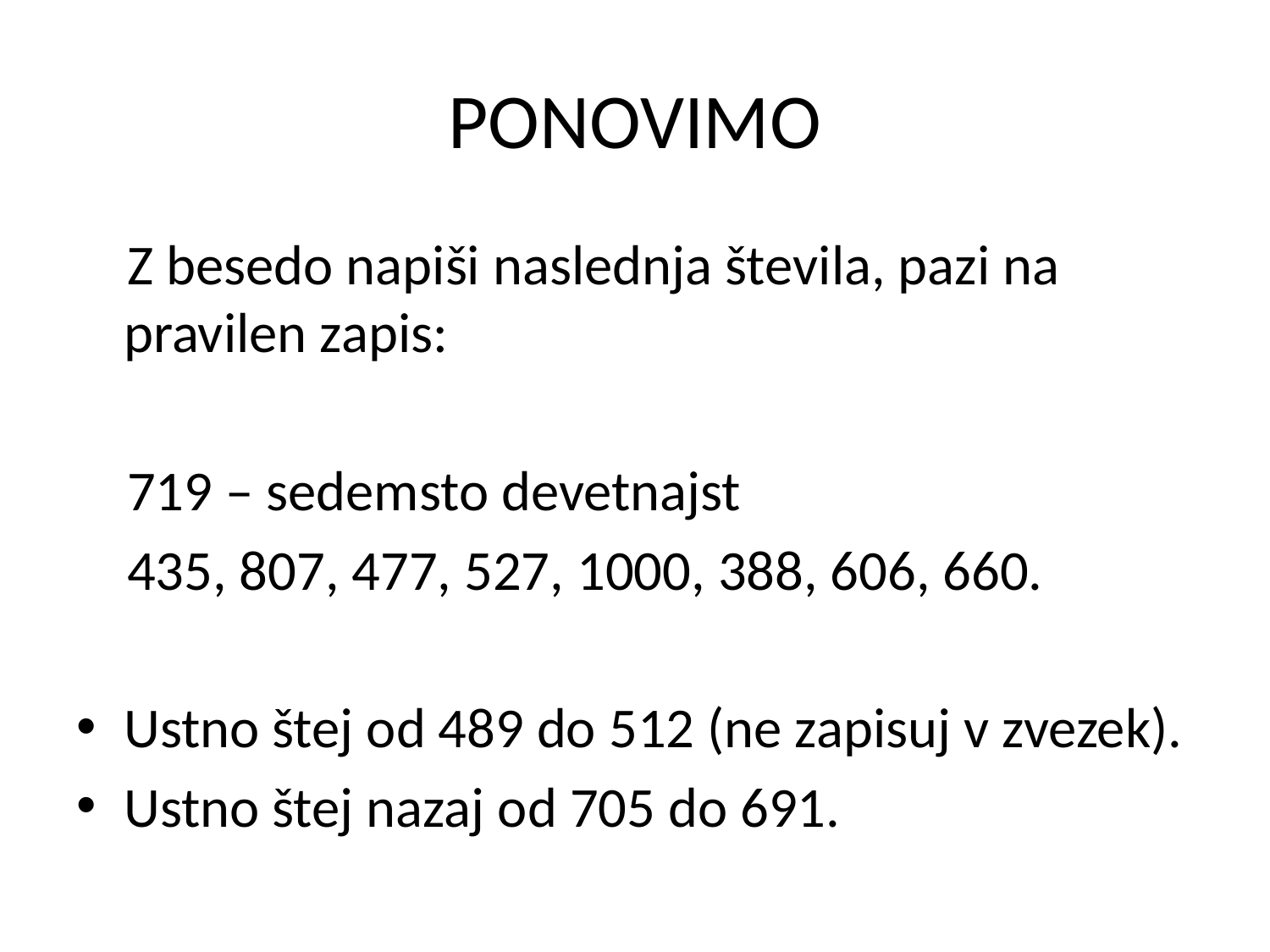

# PONOVIMO
    Z besedo napiši naslednja števila, pazi na pravilen zapis:

    719 – sedemsto devetnajst
    435, 807, 477, 527, 1000, 388, 606, 660.

Ustno štej od 489 do 512 (ne zapisuj v zvezek).
Ustno štej nazaj od 705 do 691.